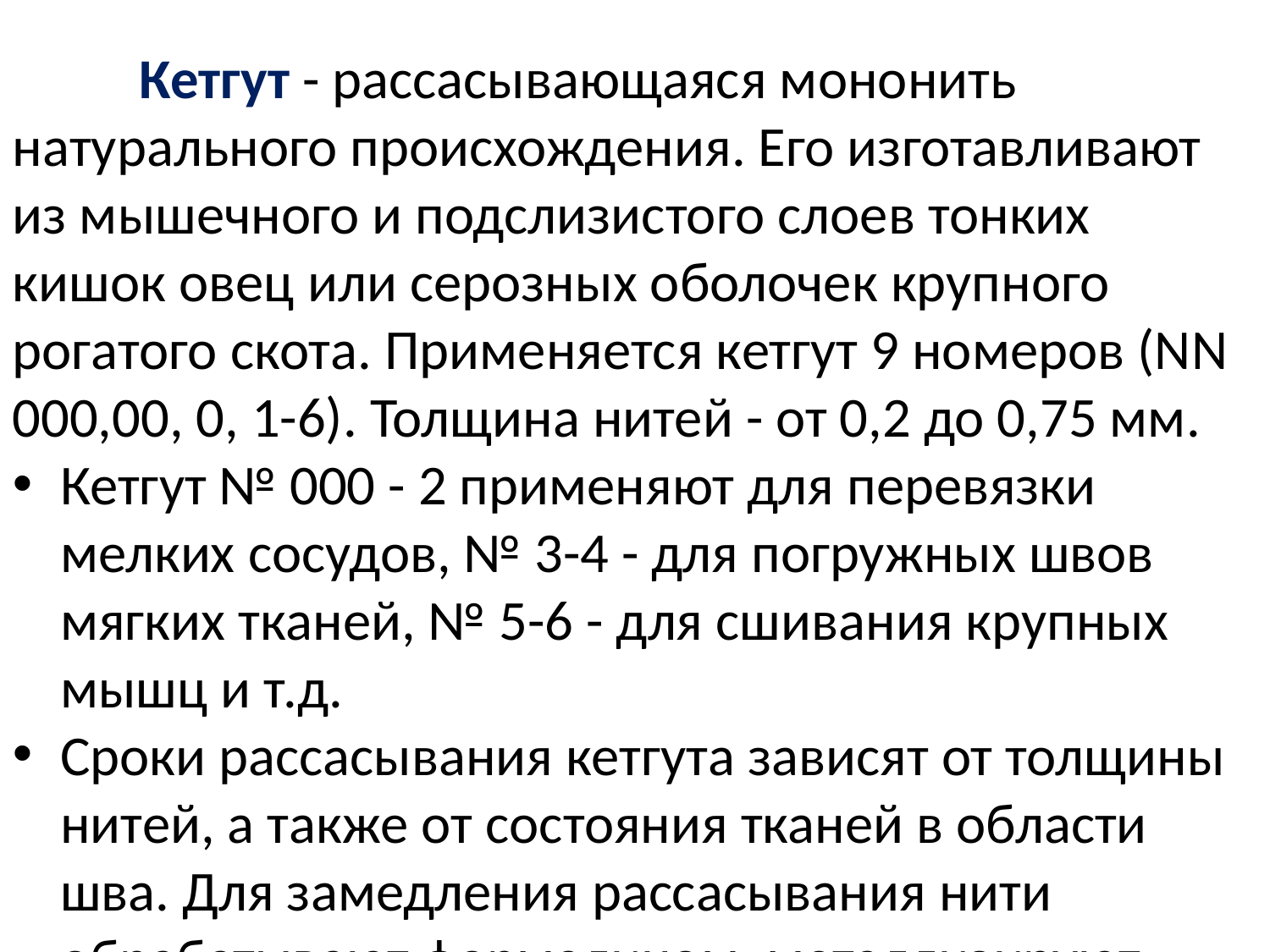

Кетгут - рассасывающаяся мононить натурального происхождения. Его изготавливают из мышечного и подслизистого слоев тонких кишок овец или серозных оболочек крупного рогатого скота. Применяется кетгут 9 номеров (NN 000,00, 0, 1-6). Толщина нитей - от 0,2 до 0,75 мм.
Кетгут № 000 - 2 применяют для перевязки мелких сосудов, № 3-4 - для погружных швов мягких тканей, № 5-6 - для сшивания крупных мышц и т.д.
Сроки рассасывания кетгута зависят от толщины нитей, а также от состояния тканей в области шва. Для замедления рассасывания нити обрабатывают формалином, металлизируют (хромированный кетгут).
Отрицательными свойствами кетгута являются низкая прочность, аллергенность, большая абсорбционная способность. К тому же он вызывает сильную тканевую реакцию в области шва. Специальная технология изготовления позволяет уменьшить отрицательные качества кетгута, поэтому кетгут достаточно широко применяется в хирургии.